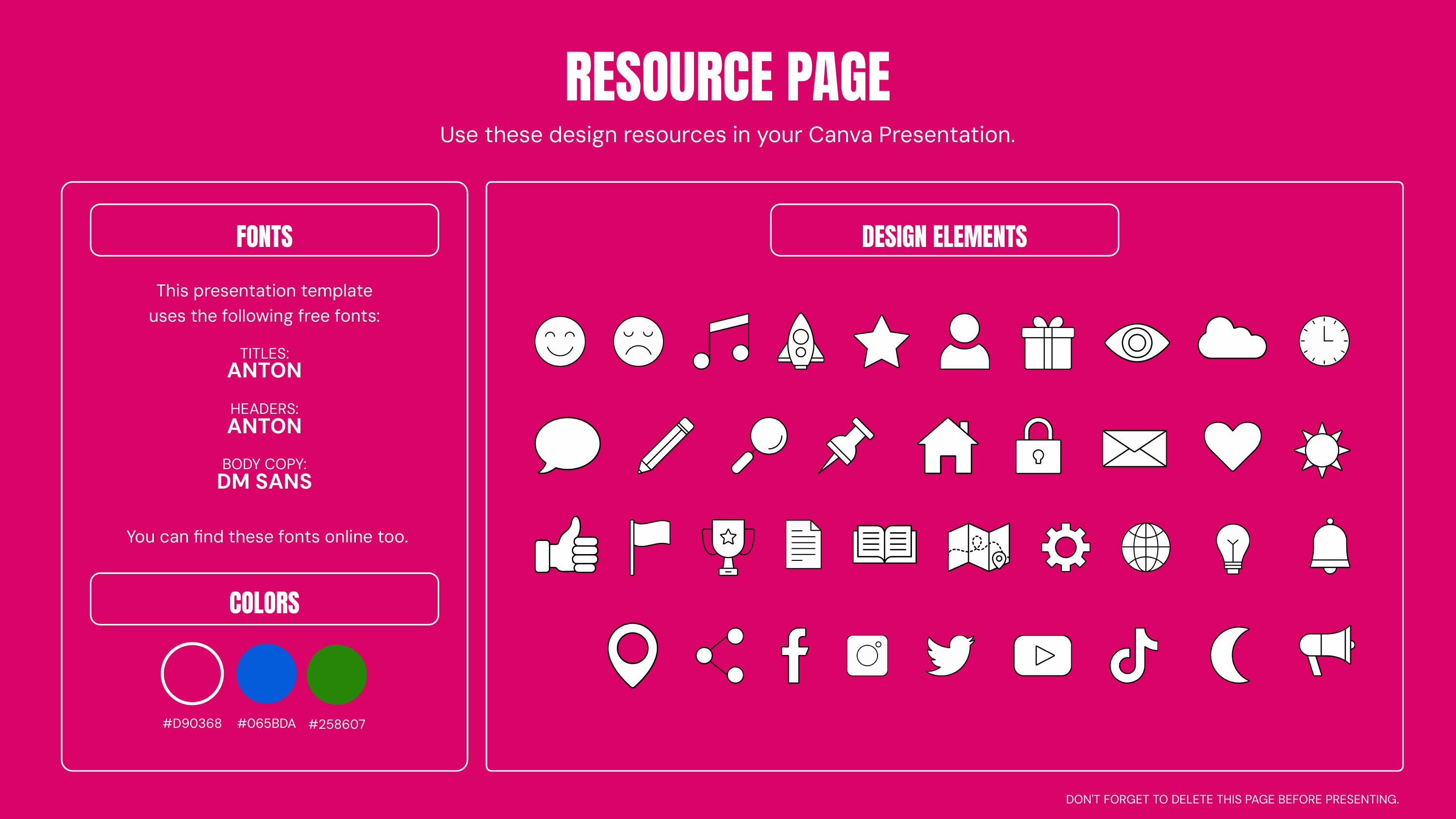

RESOURCE PAGE
Use these design resources in your Canva Presentation.

FONTS
DESIGN ELEMENTS
This presentation template
uses the following free fonts:

TITLES:
ANTON

HEADERS:
ANTON

BODY COPY:
DM SANS
You can find these fonts online too.

COLORS

#D90368
#065BDA
#258607
DON'T FORGET TO DELETE THIS PAGE BEFORE PRESENTING.